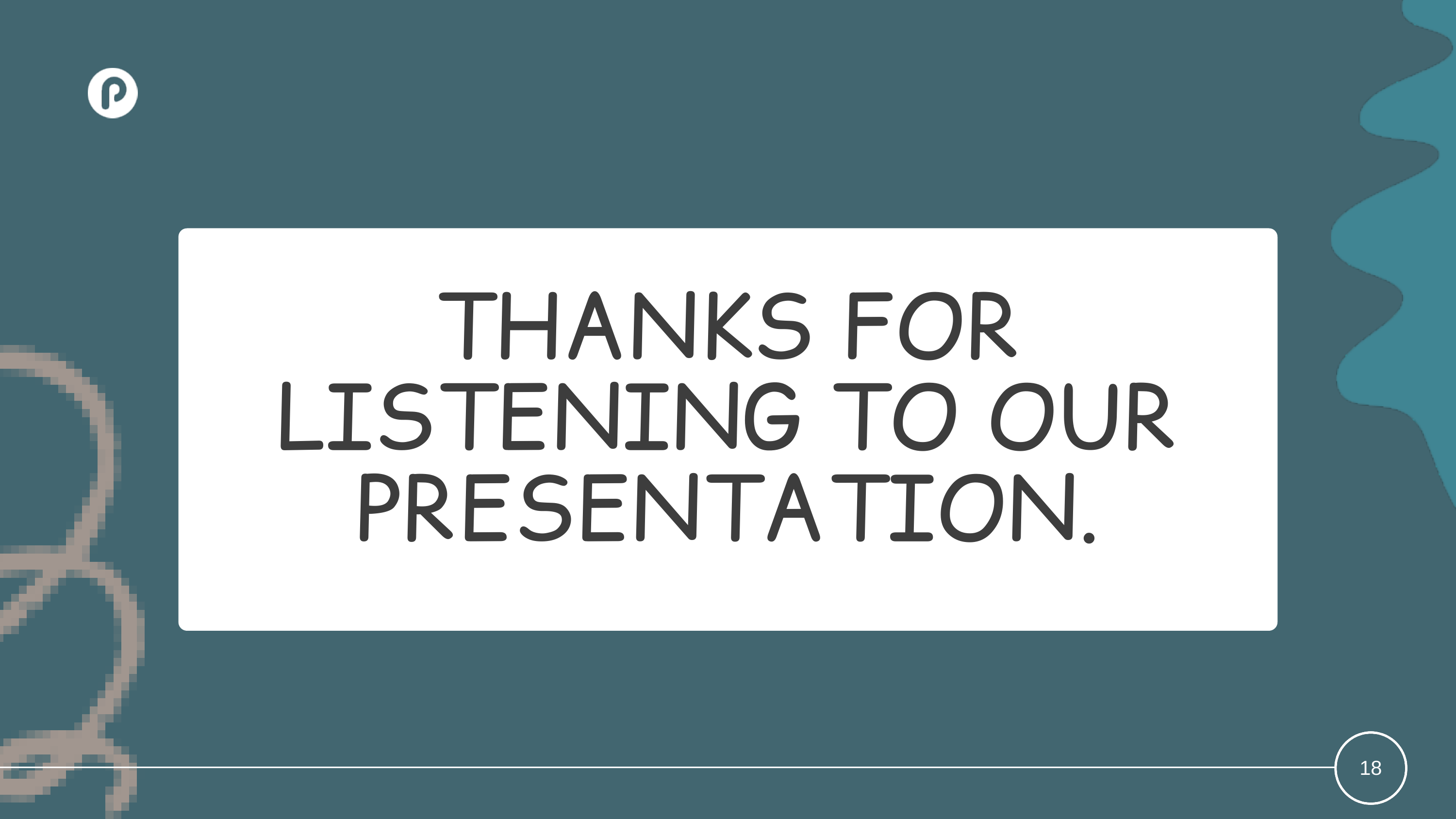

THANKS FOR LISTENING TO OUR PRESENTATION.

18